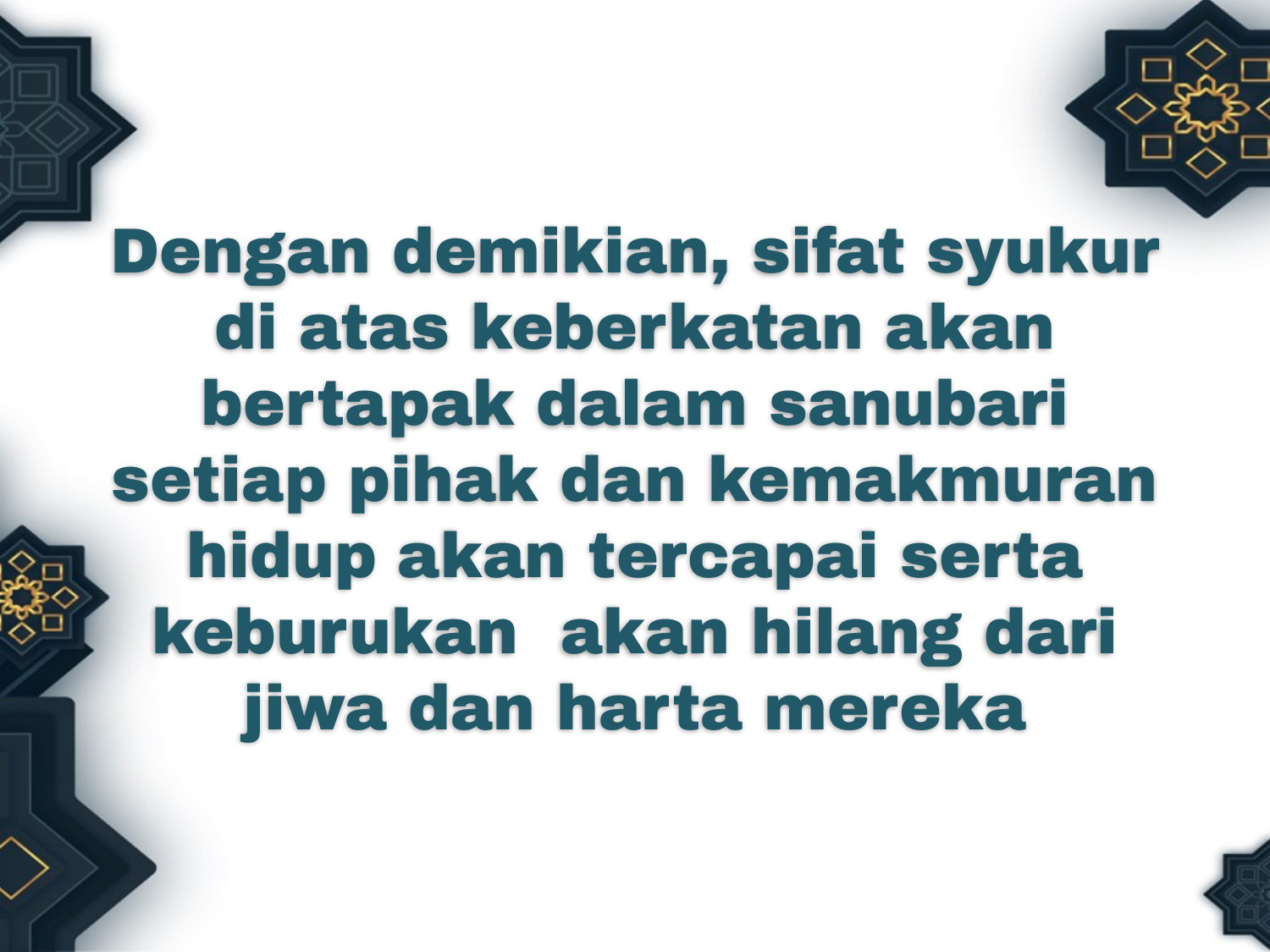

Dengan demikian, sifat syukur di atas keberkatan akan bertapak dalam sanubari setiap pihak dan kemakmuran hidup akan tercapai serta keburukan  akan hilang dari jiwa dan harta mereka